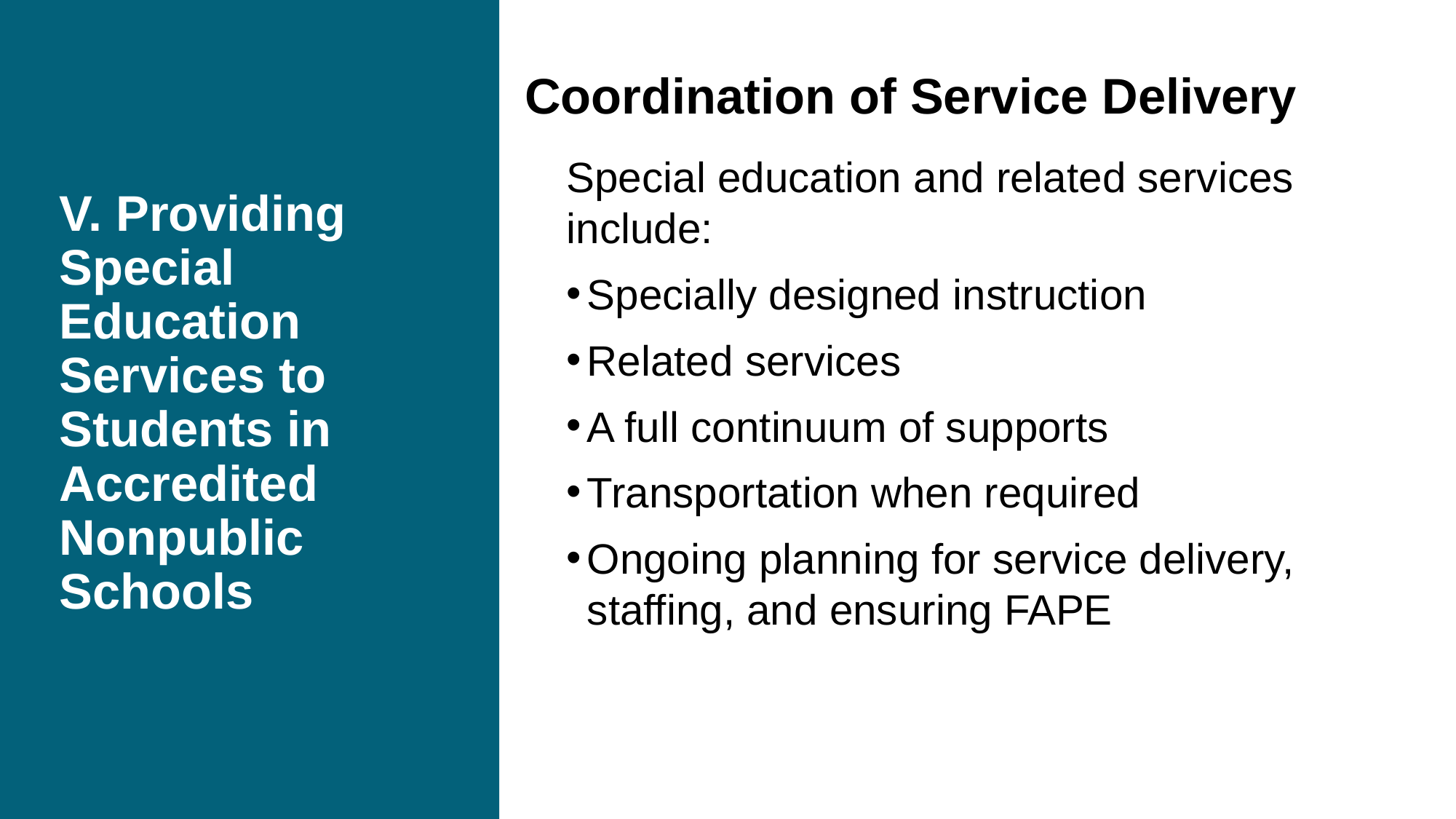

# V. Providing Special Education Services to Students in Accredited Nonpublic Schools
Coordination of Service Delivery
Special education and related services include:
Specially designed instruction
Related services
A full continuum of supports
Transportation when required
Ongoing planning for service delivery, staffing, and ensuring FAPE